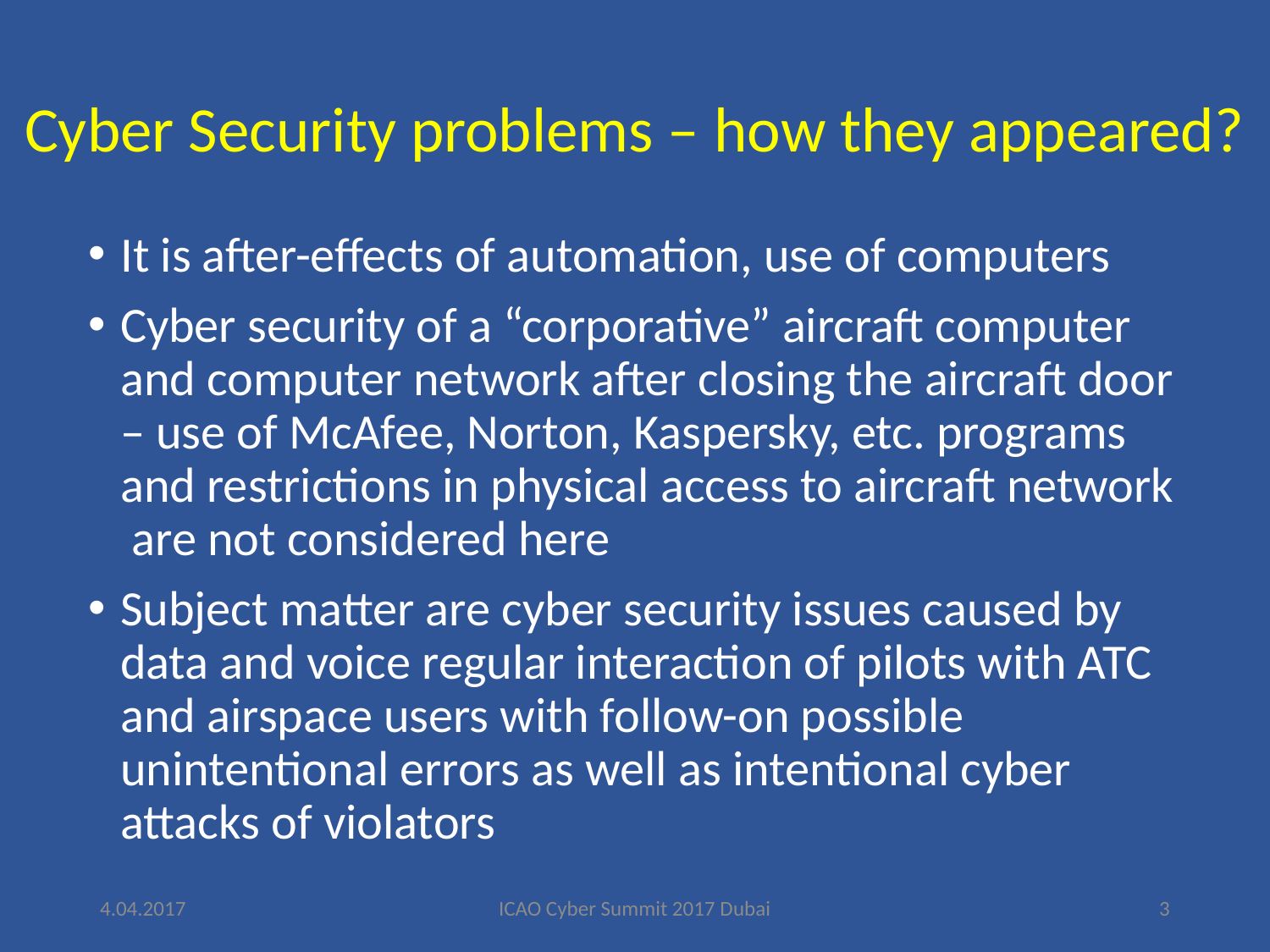

# Cyber Security problems – how they appeared?
It is after-effects of automation, use of computers
Cyber security of a “corporative” aircraft computer and computer network after closing the aircraft door – use of McAfee, Norton, Kaspersky, etc. programs and restrictions in physical access to aircraft network  are not considered here
Subject matter are cyber security issues caused by data and voice regular interaction of pilots with ATC and airspace users with follow-on possible unintentional errors as well as intentional cyber attacks of violators
4.04.2017
ICAO Cyber Summit 2017 Dubai
3